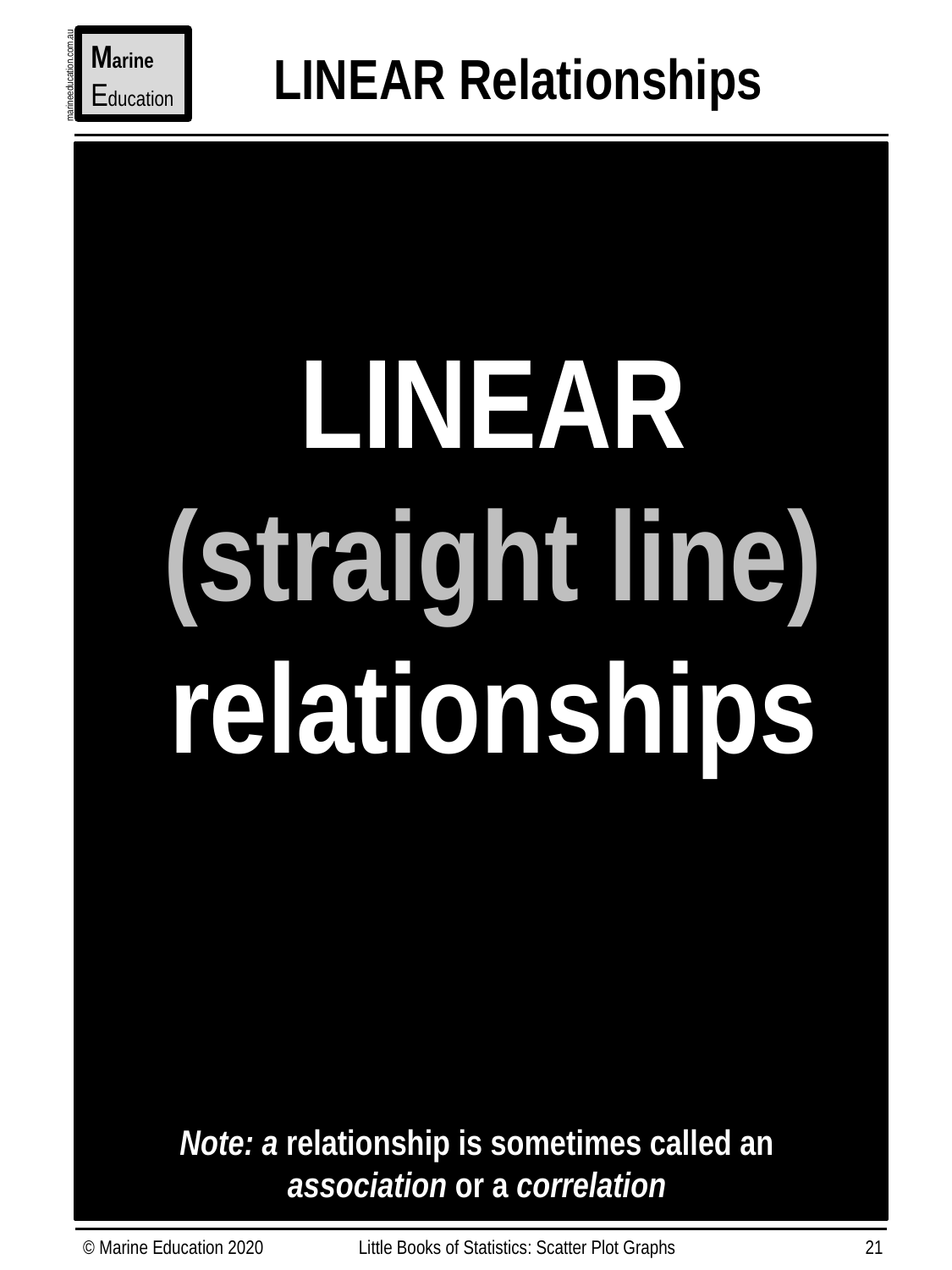

Marine
Education
LINEAR Relationships
marineeducation.com.au

LINEAR
(straight line) relationships
Note: a relationship is sometimes called an
association or a correlation
© Marine Education 2020
Little Books of Statistics: Scatter Plot Graphs
21